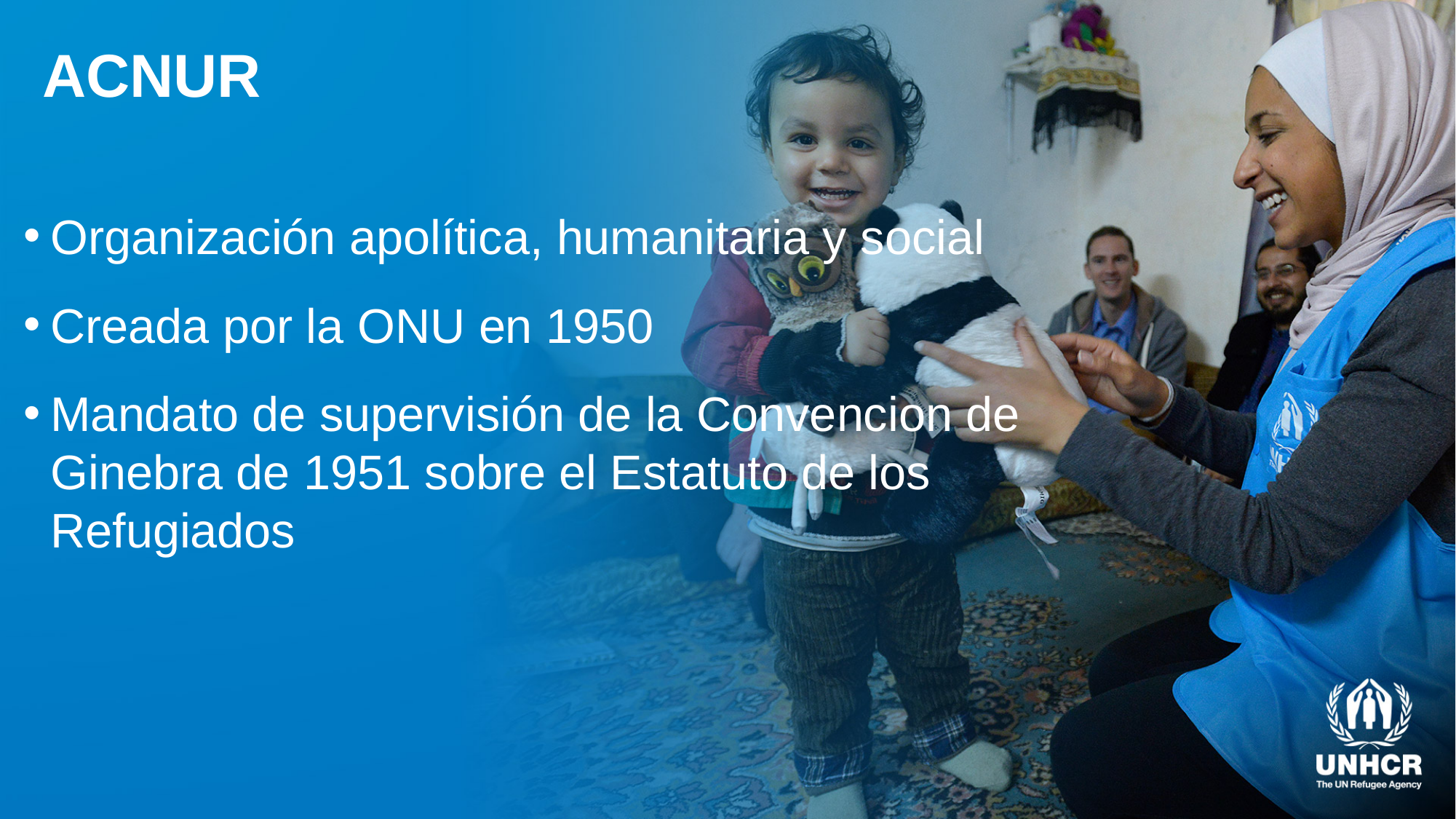

# ACNUR
Organización apolítica, humanitaria y social
Creada por la ONU en 1950
Mandato de supervisión de la Convencion de Ginebra de 1951 sobre el Estatuto de los Refugiados